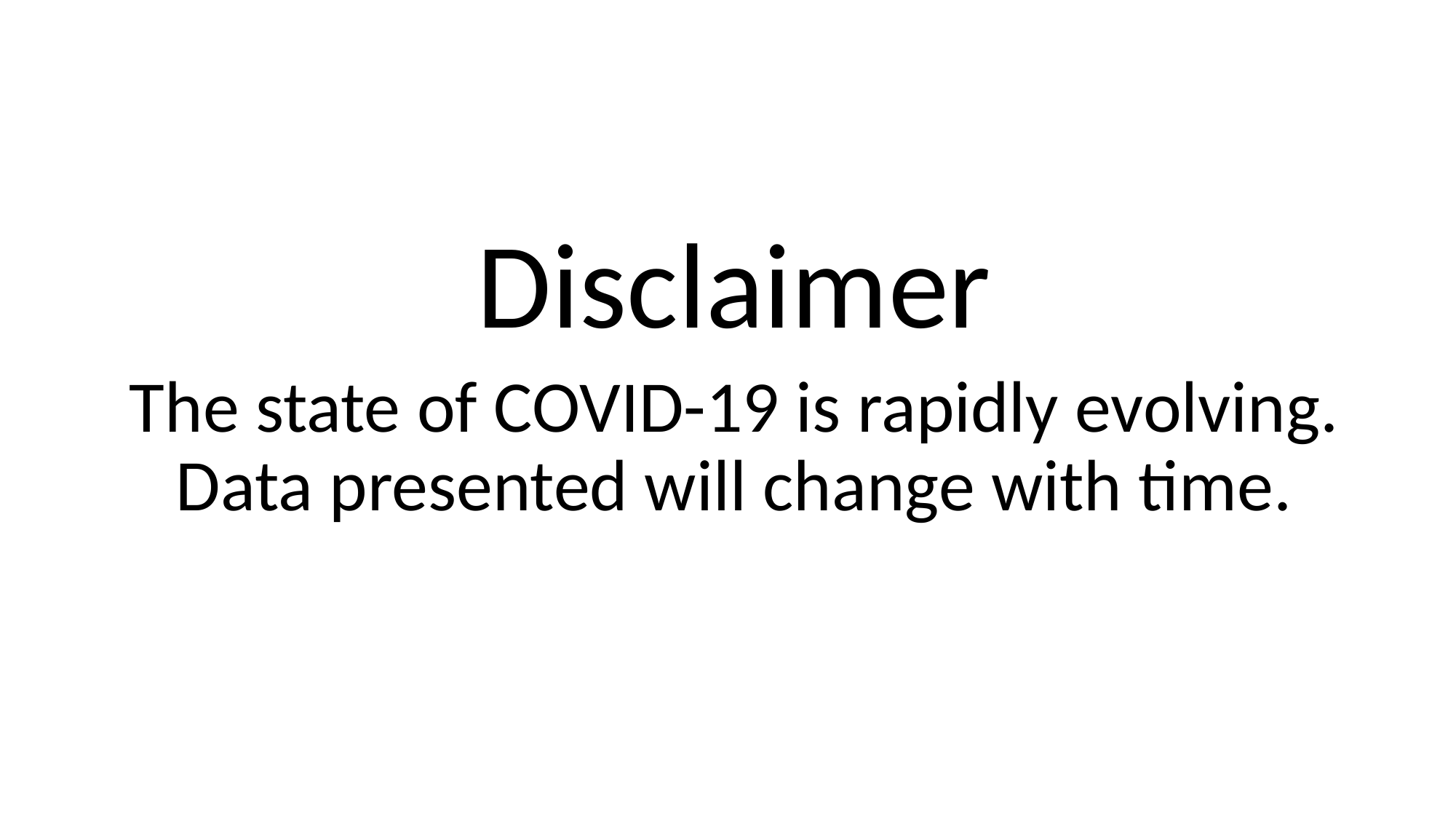

Disclaimer
The state of COVID-19 is rapidly evolving. Data presented will change with time.